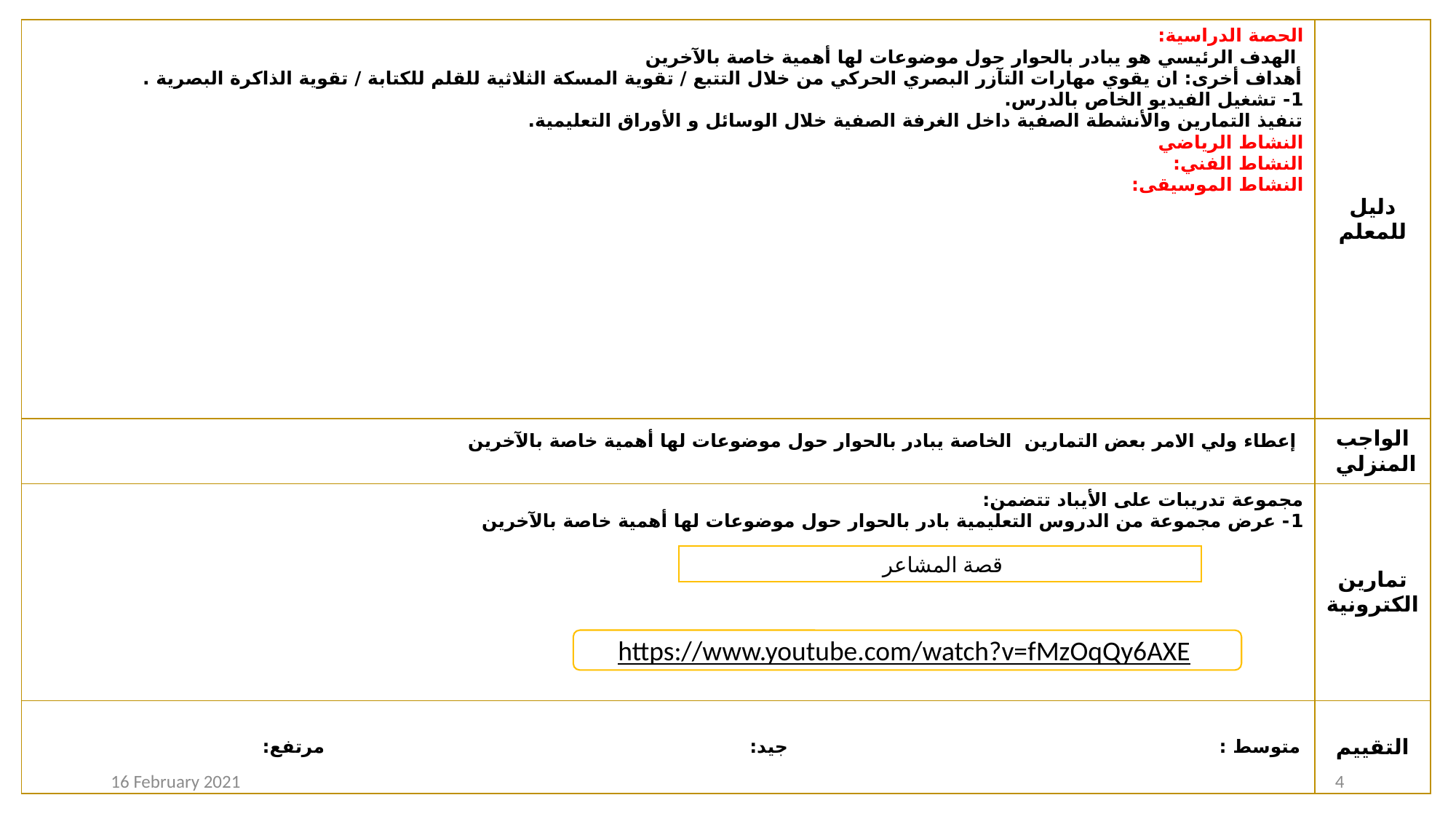

| الحصة الدراسية: الهدف الرئيسي هو يبادر بالحوار حول موضوعات لها أهمية خاصة بالآخرين أهداف أخرى: ان يقوي مهارات التآزر البصري الحركي من خلال التتبع / تقوية المسكة الثلاثية للقلم للكتابة / تقوية الذاكرة البصرية . 1- تشغيل الفيديو الخاص بالدرس. تنفيذ التمارين والأنشطة الصفية داخل الغرفة الصفية خلال الوسائل و الأوراق التعليمية. النشاط الرياضي النشاط الفني: النشاط الموسيقى: | دليل للمعلم |
| --- | --- |
| إعطاء ولي الامر بعض التمارين الخاصة يبادر بالحوار حول موضوعات لها أهمية خاصة بالآخرين | الواجب المنزلي |
| مجموعة تدريبات على الأيباد تتضمن: 1- عرض مجموعة من الدروس التعليمية بادر بالحوار حول موضوعات لها أهمية خاصة بالآخرين | تمارين الكترونية |
| متوسط : جيد: مرتفع: | التقييم |
قصة المشاعر
https://www.youtube.com/watch?v=fMzOqQy6AXE
16 February 2021
4